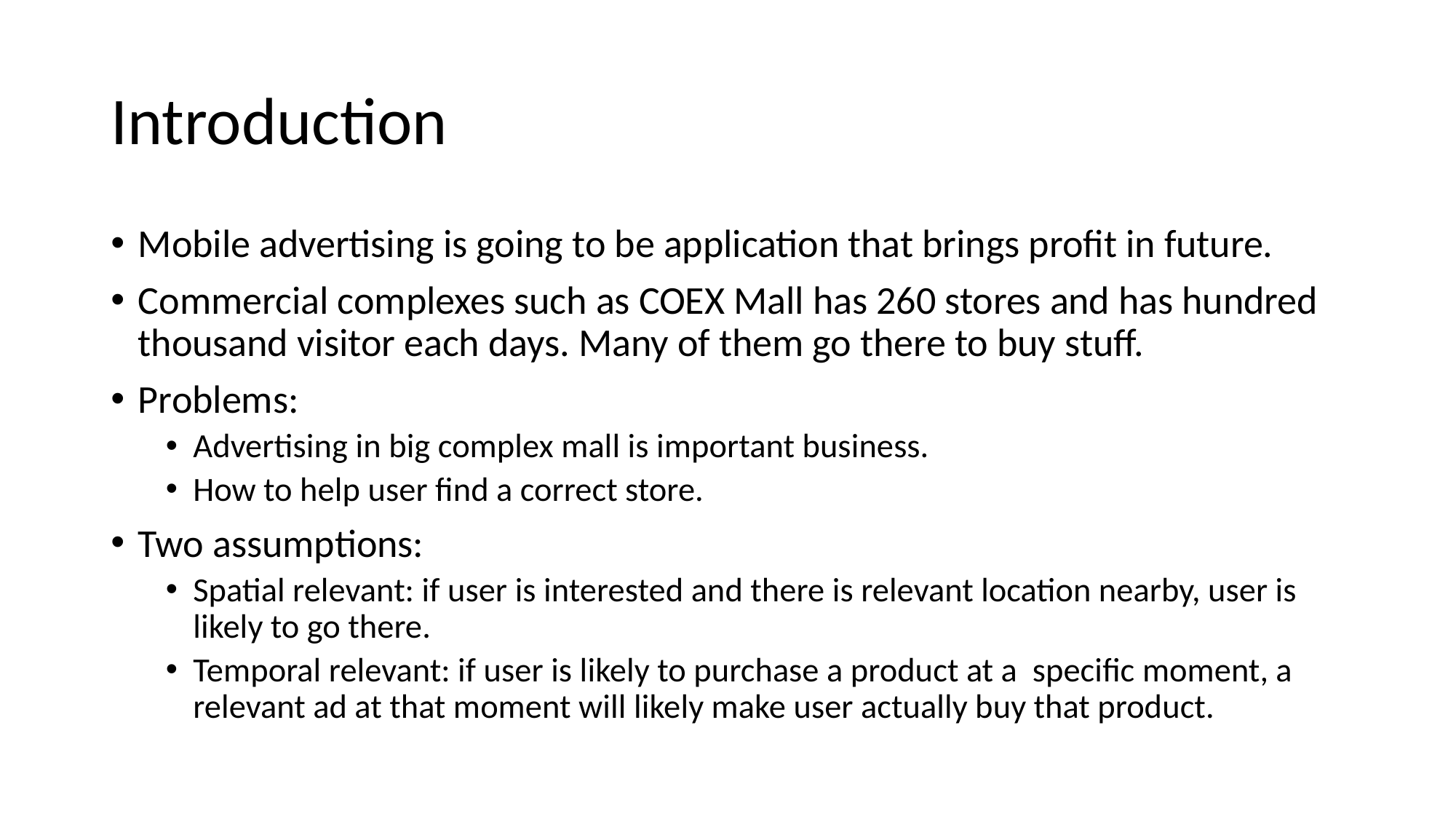

# Introduction
Mobile advertising is going to be application that brings profit in future.
Commercial complexes such as COEX Mall has 260 stores and has hundred thousand visitor each days. Many of them go there to buy stuff.
Problems:
Advertising in big complex mall is important business.
How to help user find a correct store.
Two assumptions:
Spatial relevant: if user is interested and there is relevant location nearby, user is likely to go there.
Temporal relevant: if user is likely to purchase a product at a  specific moment, a relevant ad at that moment will likely make user actually buy that product.